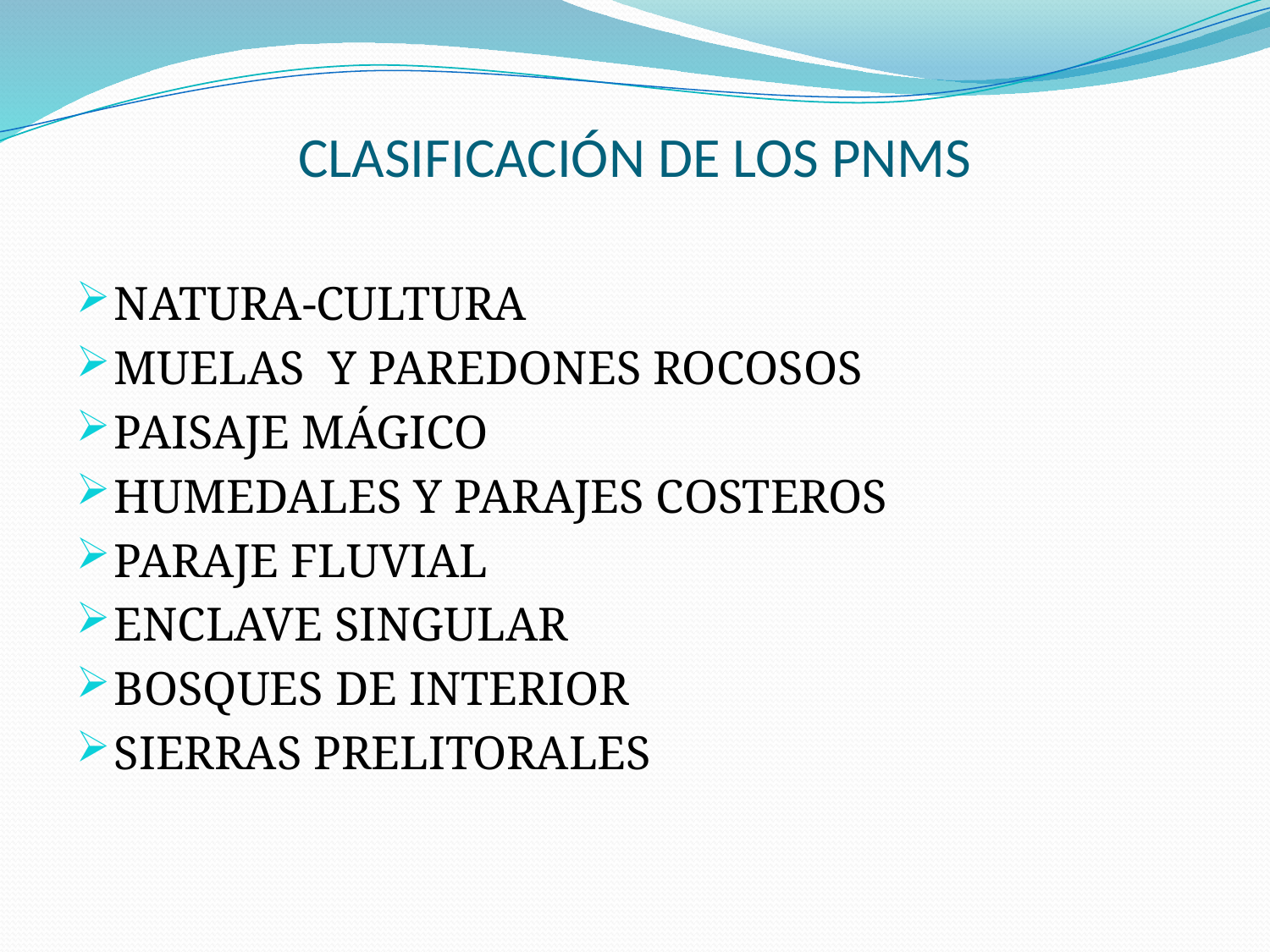

# CLASIFICACIÓN DE LOS PNMS
NATURA-CULTURA
MUELAS  Y PAREDONES ROCOSOS
PAISAJE MÁGICO
HUMEDALES Y PARAJES COSTEROS
PARAJE FLUVIAL
ENCLAVE SINGULAR
BOSQUES DE INTERIOR
SIERRAS PRELITORALES